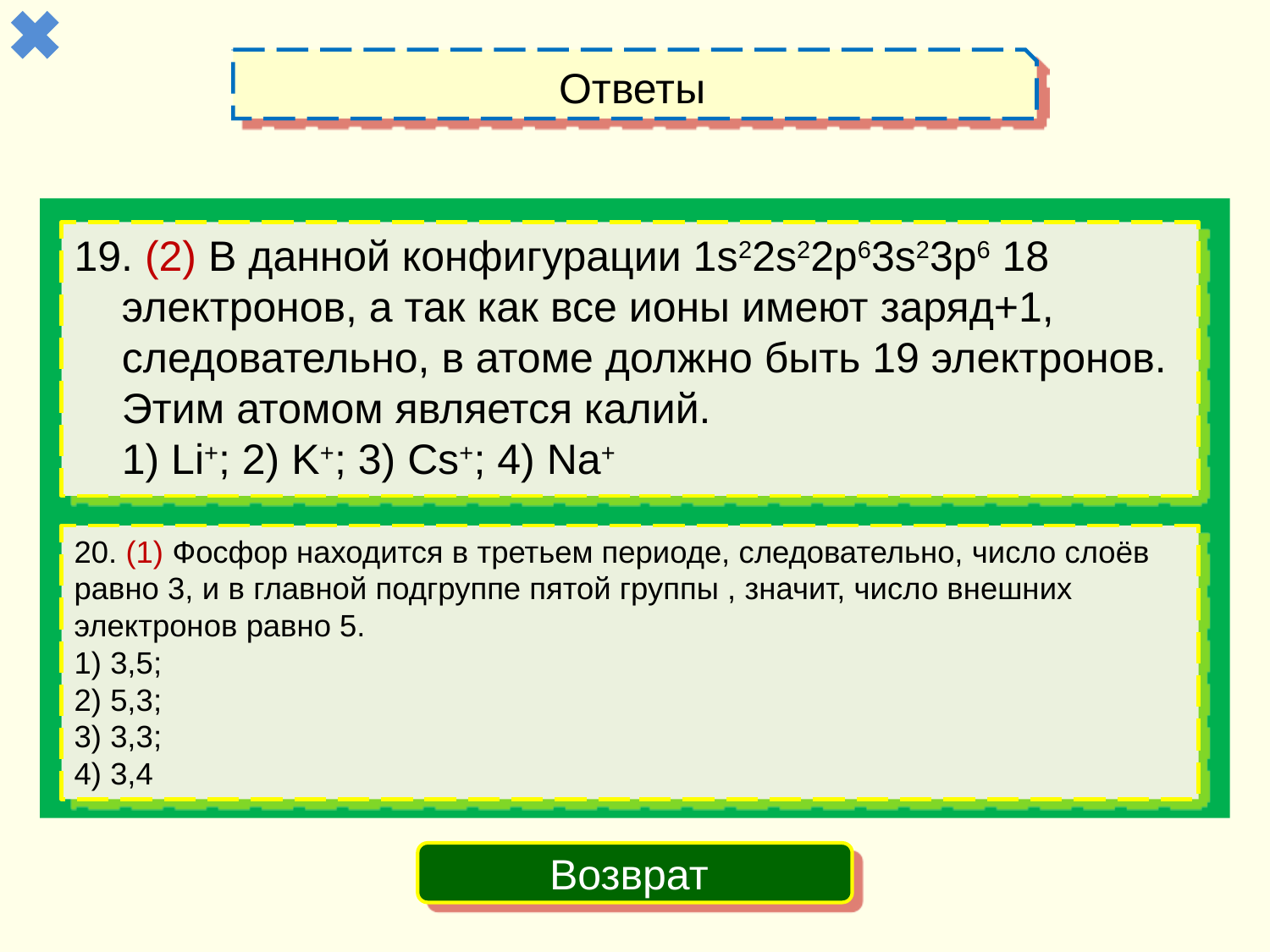

Ответы

19. (2) В данной конфигурации 1s22s22p63s23p6 18 электронов, а так как все ионы имеют заряд+1, следовательно, в атоме должно быть 19 электронов. Этим атомом является калий. 
1) Li+; 2) K+; 3) Cs+; 4) Na+

20. (1) Фосфор находится в третьем периоде, следовательно, число слоёв равно 3, и в главной подгруппе пятой группы , значит, число внешних электронов равно 5. 
1) 3,5;
2) 5,3;
3) 3,3;
4) 3,4
Возврат